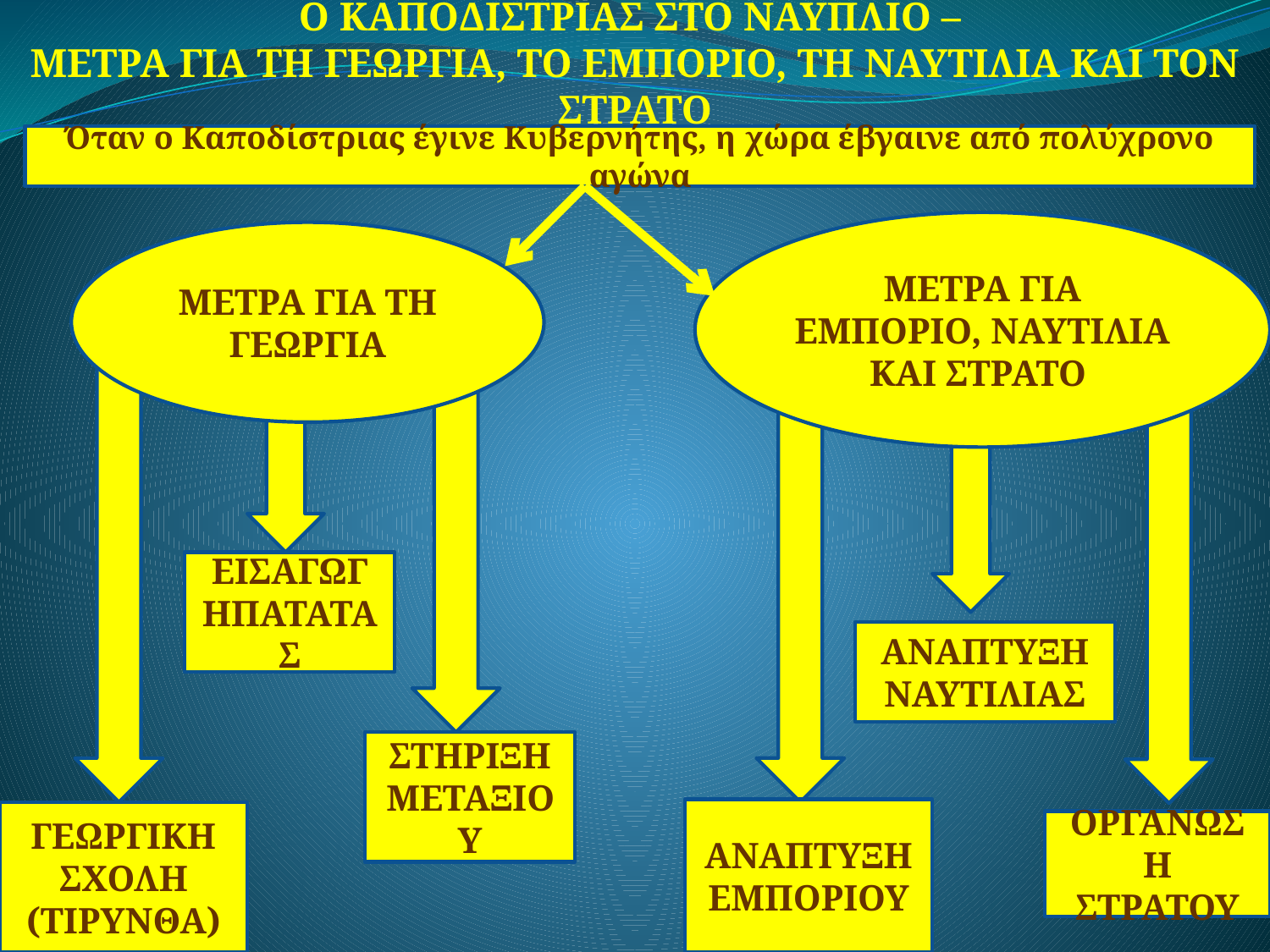

Ο ΚΑΠΟΔΙΣΤΡΙΑΣ ΣΤΟ ΝΑΥΠΛΙΟ –
ΜΕΤΡΑ ΓΙΑ ΤΗ ΓΕΩΡΓΙΑ, ΤΟ ΕΜΠΟΡΙΟ, ΤΗ ΝΑΥΤΙΛΙΑ ΚΑΙ ΤΟΝ ΣΤΡΑΤΟ

Όταν ο Καποδίστριας έγινε Κυβερνήτης, η χώρα έβγαινε από πολύχρονο αγώνα

ΜΕΤΡΑ ΓΙΑ ΕΜΠΟΡΙΟ, ΝΑΥΤΙΛΙΑ ΚΑΙ ΣΤΡΑΤΟ

ΑΝΑΠΤΥΞΗ ΝΑΥΤΙΛΙΑΣ
ΑΝΑΠΤΥΞΗ ΕΜΠΟΡΙΟΥ
ΟΡΓΑΝΩΣΗ ΣΤΡΑΤΟΥ
ΜΕΤΡΑ ΓΙΑ ΤΗ ΓΕΩΡΓΙΑ

ΕΙΣΑΓΩΓΗΠΑΤΑΤΑΣ
ΣΤΗΡΙΞΗ
ΜΕΤΑΞΙΟΥ
ΓΕΩΡΓΙΚΗ ΣΧΟΛΗ
(ΤΙΡΥΝΘΑ)